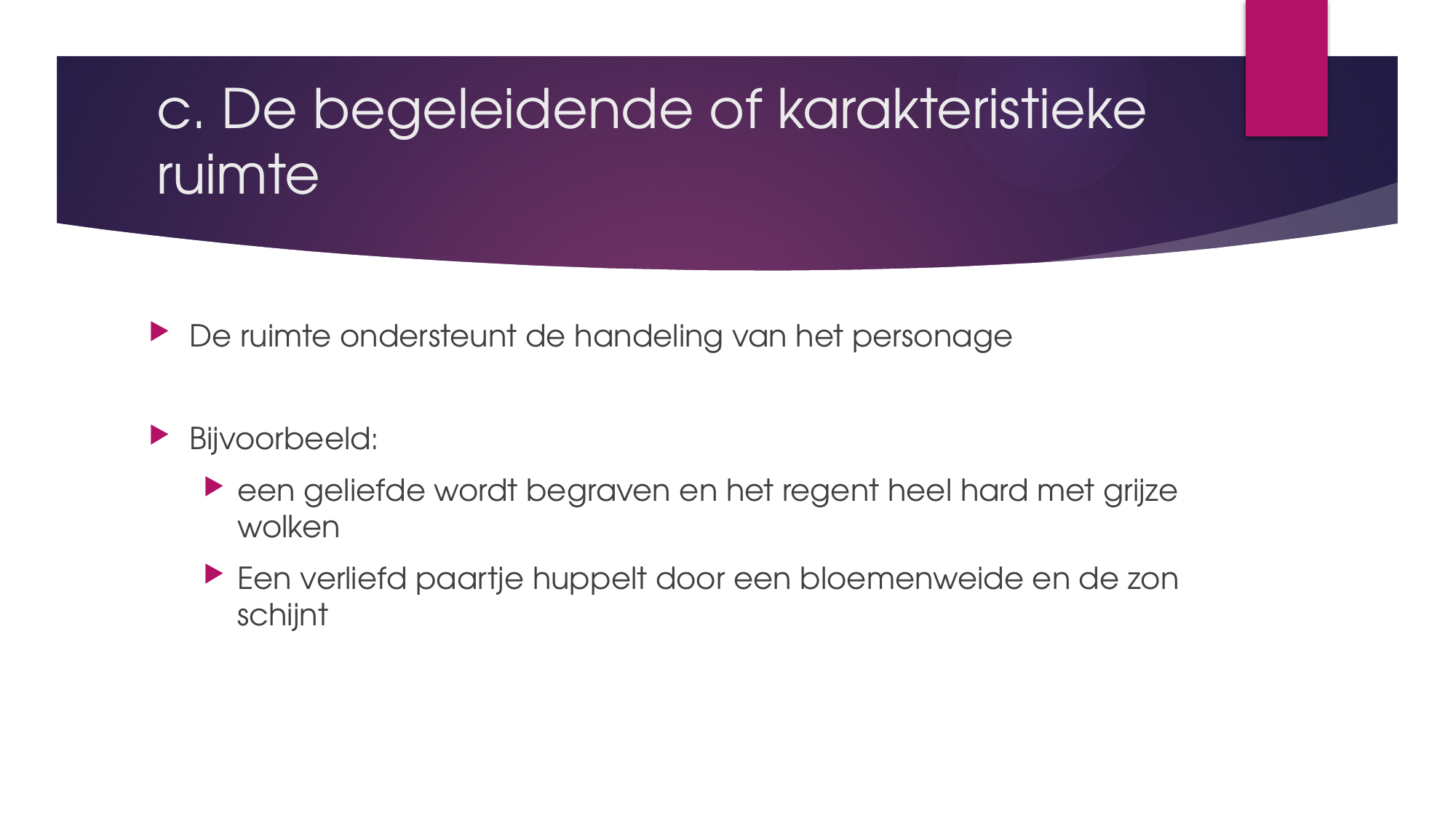

# c. De begeleidende of karakteristieke ruimte
De ruimte ondersteunt de handeling van het personage

Bijvoorbeeld:
een geliefde wordt begraven en het regent heel hard met grijze wolken
Een verliefd paartje huppelt door een bloemenweide en de zon schijnt